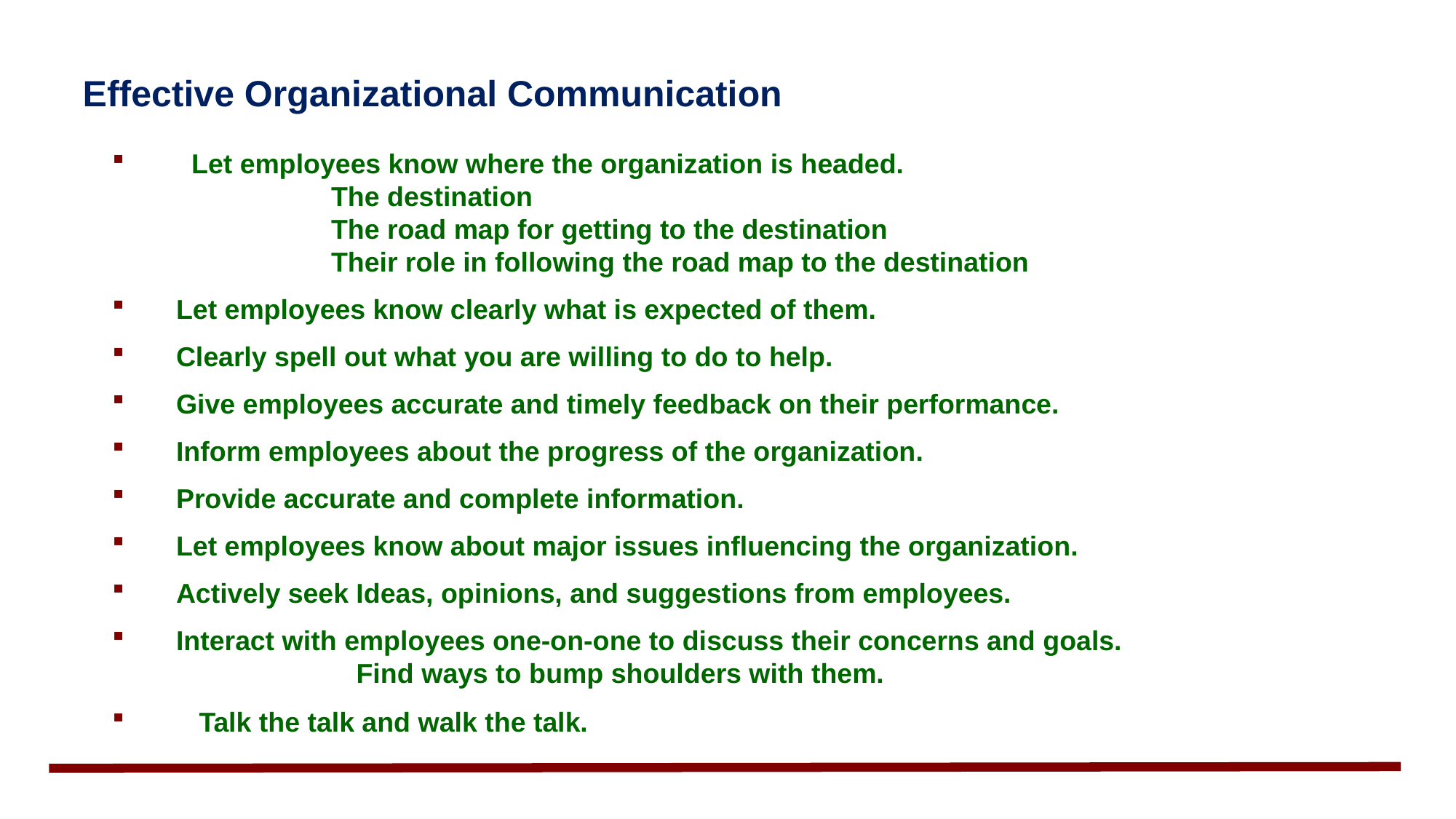

Effective Organizational Communication

       Let employees know where the organization is headed.
	           The destination
	           The road map for getting to the destination
	           Their role in following the road map to the destination

     Let employees know clearly what is expected of them.

     Clearly spell out what you are willing to do to help.

     Give employees accurate and timely feedback on their performance.

     Inform employees about the progress of the organization.

     Provide accurate and complete information.

     Let employees know about major issues influencing the organization.

     Actively seek Ideas, opinions, and suggestions from employees.

     Interact with employees one-on-one to discuss their concerns and goals.
		Find ways to bump shoulders with them.

        Talk the talk and walk the talk.